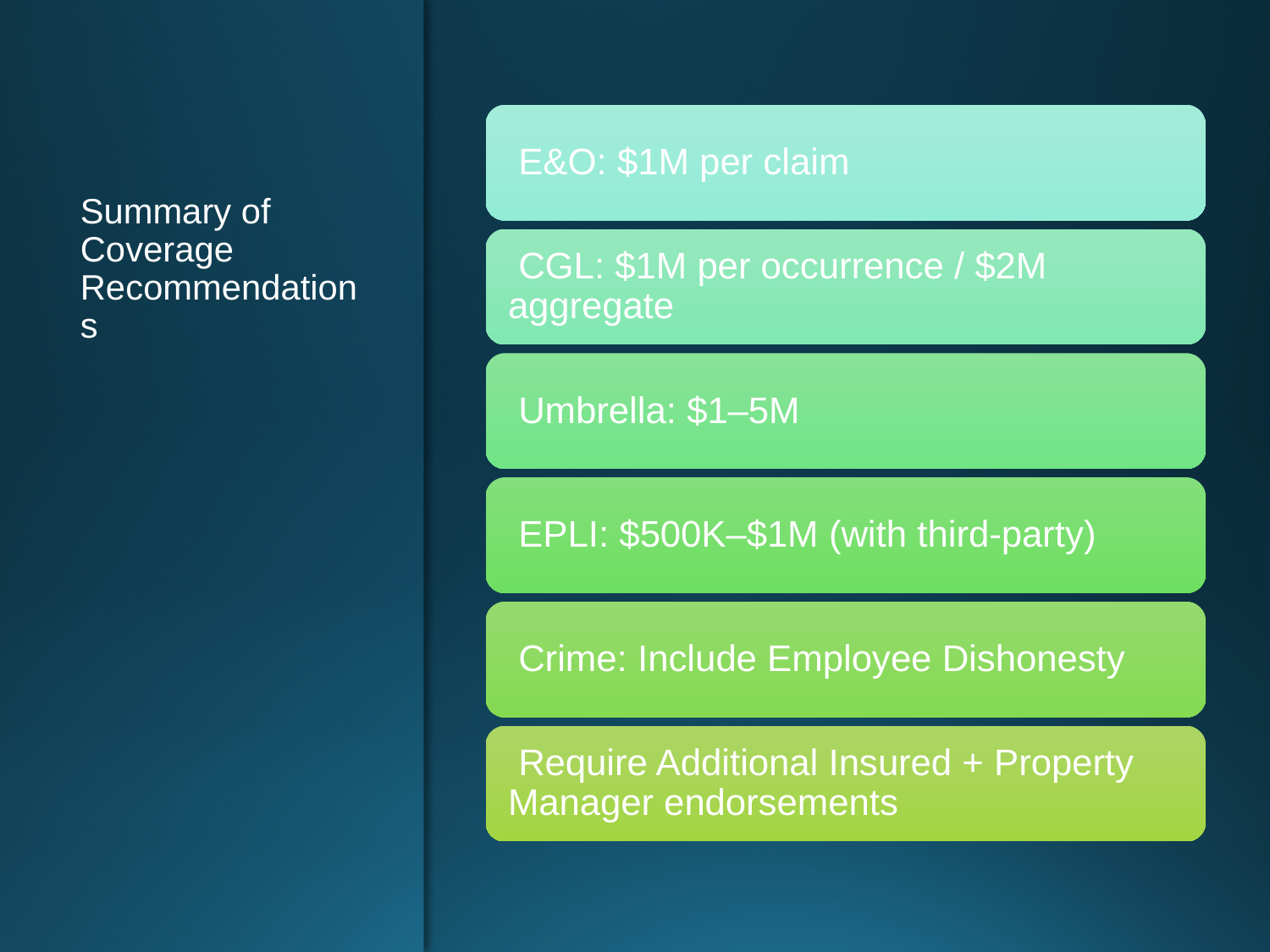

E&O: $1M per claim
 CGL: $1M per occurrence / $2M aggregate
 Umbrella: $1–5M
 EPLI: $500K–$1M (with third-party)
 Crime: Include Employee Dishonesty
 Require Additional Insured + Property Manager endorsements
# Summary of Coverage Recommendations